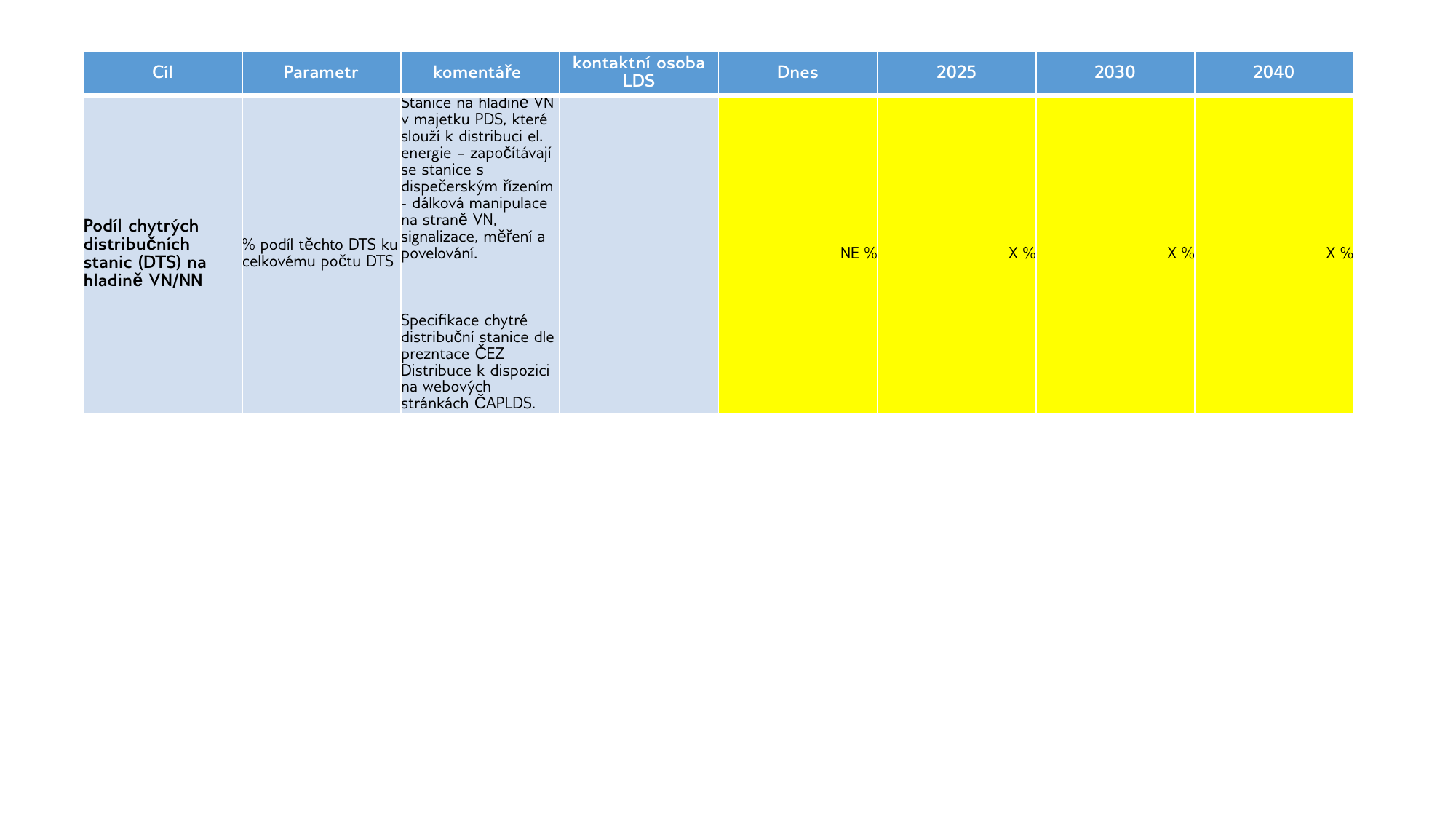

| Cíl | Parametr | komentáře | kontaktní osoba LDS | Dnes | 2025 | 2030 | 2040 |
| --- | --- | --- | --- | --- | --- | --- | --- |
| Podíl chytrých distribučních stanic (DTS) na hladině VN/NN | % podíl těchto DTS ku celkovému počtu DTS | Stanice na hladině VN v majetku PDS, které slouží k distribuci el. energie – započítávají se stanice s dispečerským řízením - dálková manipulace na straně VN, signalizace, měření a povelování. Specifikace chytré distribuční stanice dle prezntace ČEZ Distribuce k dispozici na webových stránkách ČAPLDS. |  | NE % | X % | X % | X % |